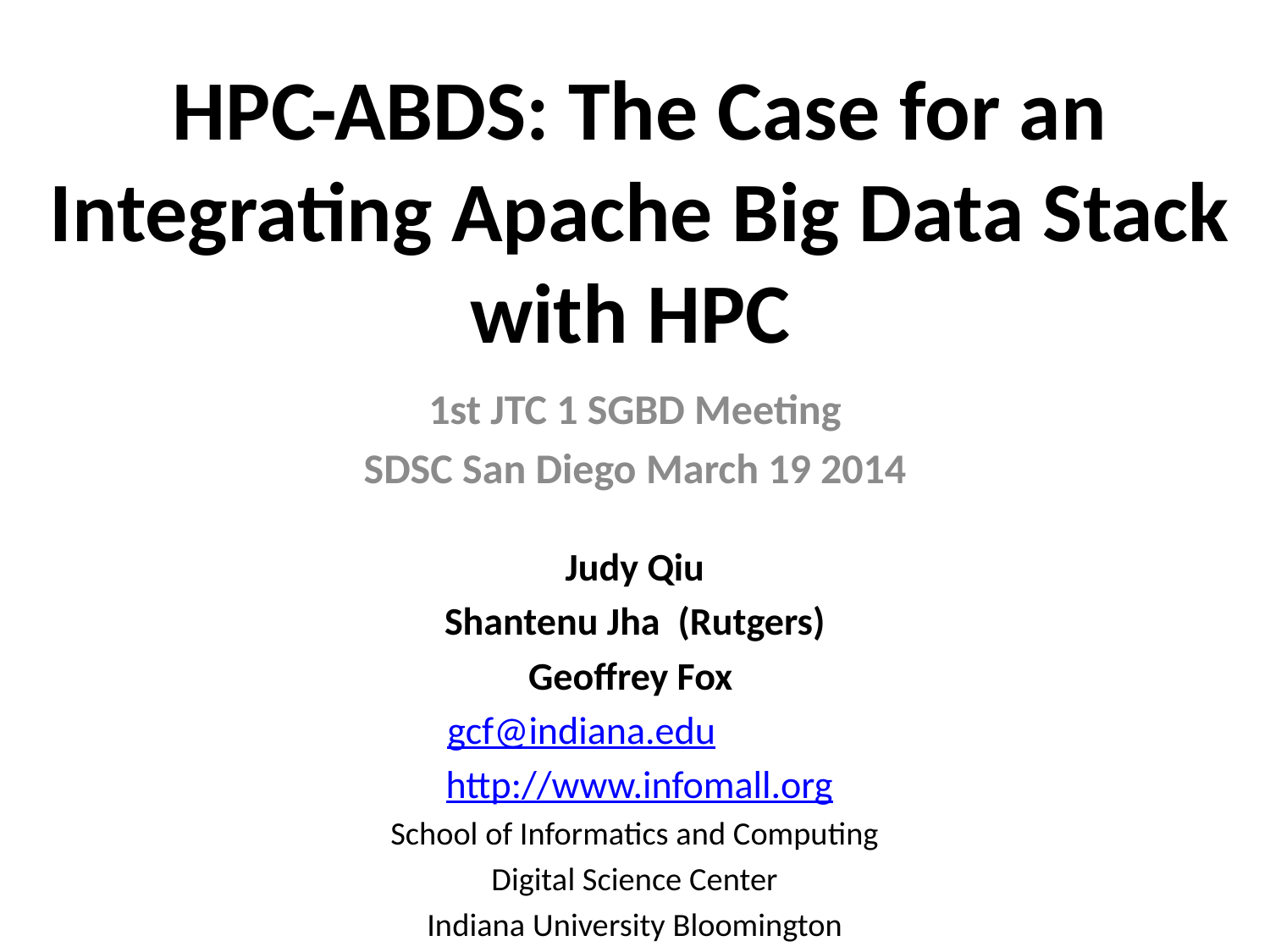

# HPC-ABDS: The Case for an Integrating Apache Big Data Stack with HPC
1st JTC 1 SGBD Meeting
SDSC San Diego March 19 2014
Judy Qiu
Shantenu Jha  (Rutgers)
Geoffrey Fox
gcf@indiana.edu
 http://www.infomall.org
School of Informatics and Computing
Digital Science Center
Indiana University Bloomington